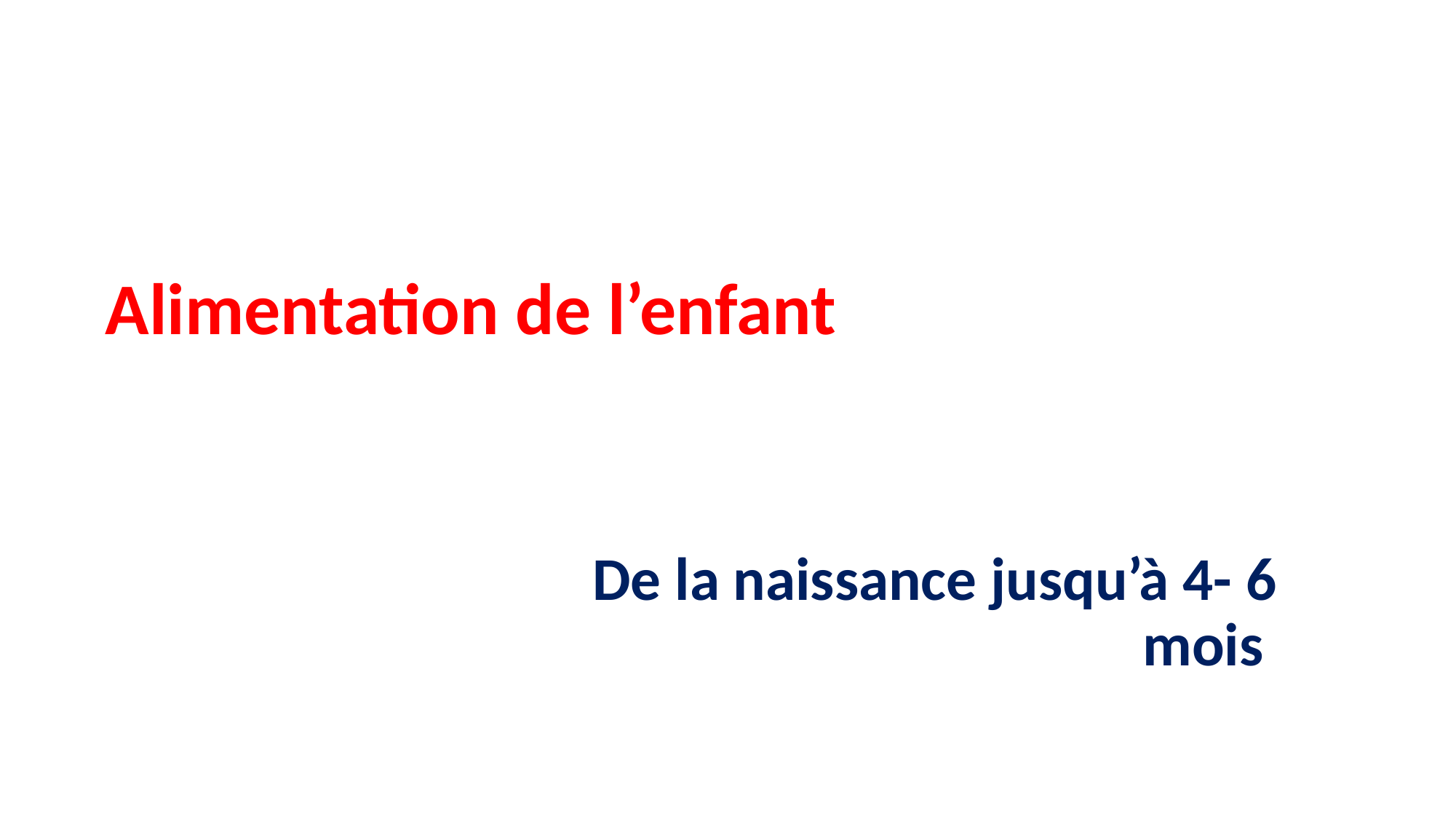

# Alimentation de l’enfant
De la naissance jusqu’à 4- 6 mois